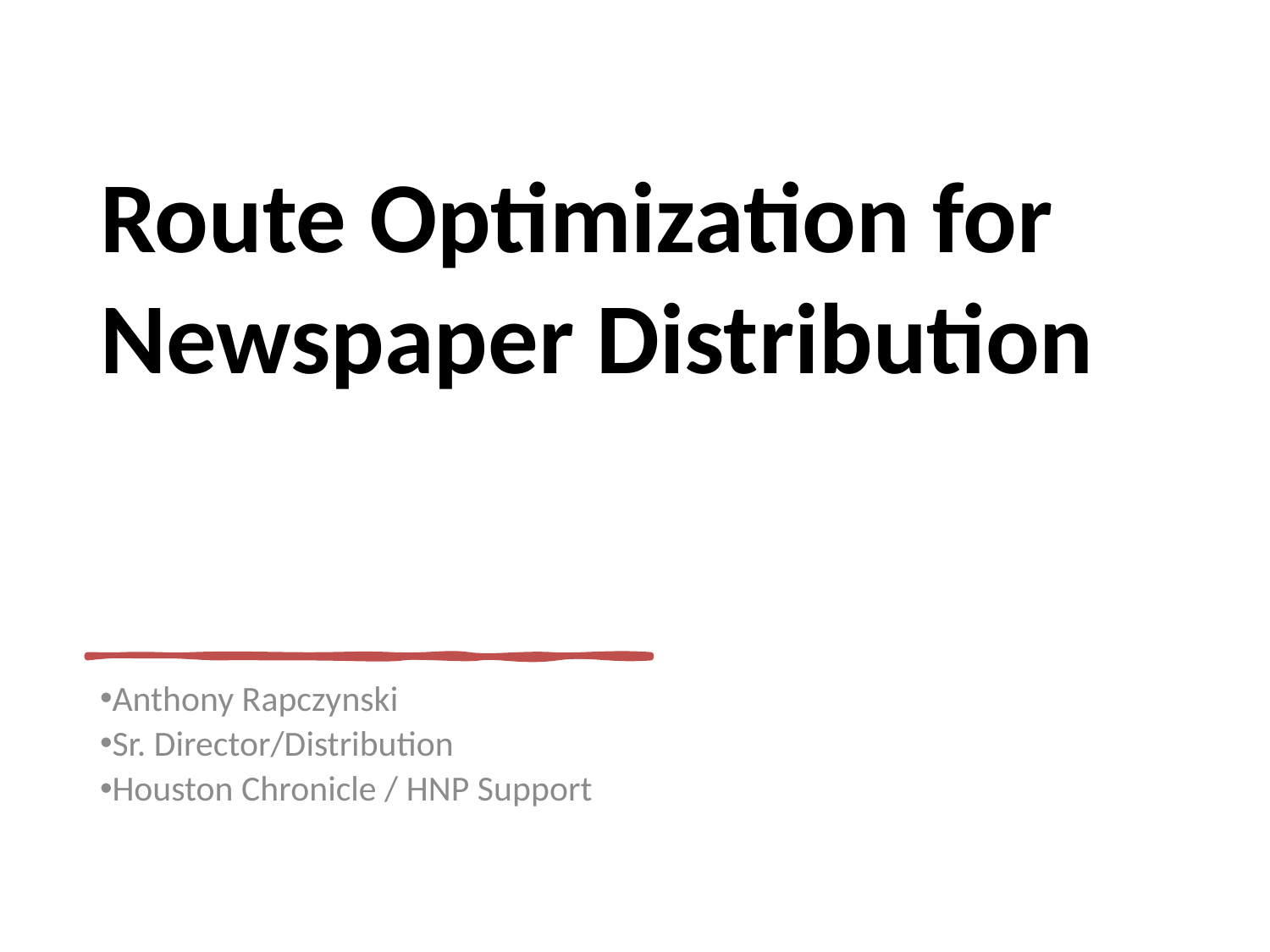

# Route Optimization for Newspaper Distribution

Anthony Rapczynski
Sr. Director/Distribution
Houston Chronicle / HNP Support